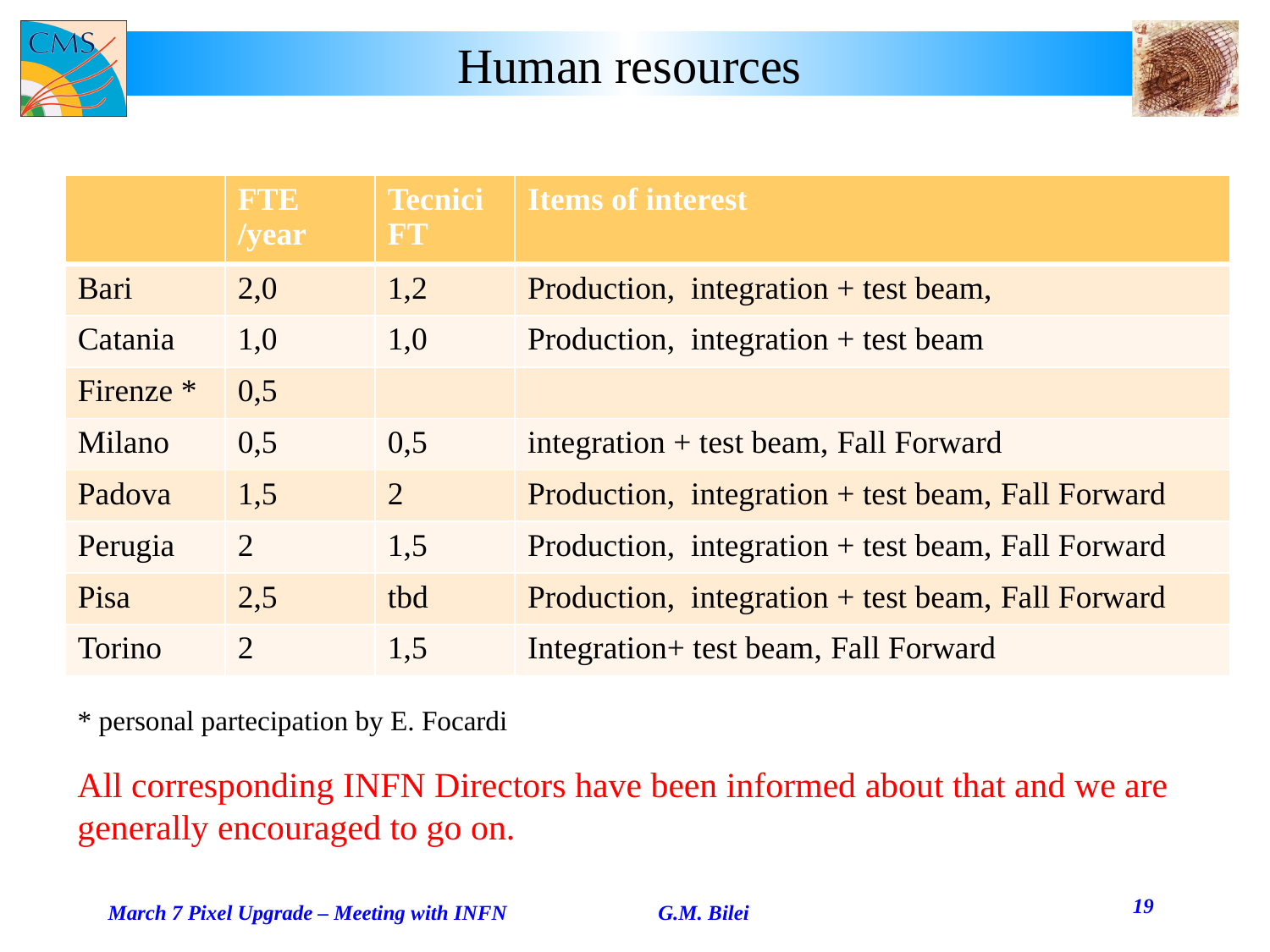

# Human resources
|  | FTE /year | Tecnici FT | Items of interest |
| --- | --- | --- | --- |
| Bari | 2,0 | 1,2 | Production, integration + test beam, |
| Catania | 1,0 | 1,0 | Production, integration + test beam |
| Firenze \* | 0,5 |  |  |
| Milano | 0,5 | 0,5 | integration + test beam, Fall Forward |
| Padova | 1,5 | 2 | Production, integration + test beam, Fall Forward |
| Perugia | 2 | 1,5 | Production, integration + test beam, Fall Forward |
| Pisa | 2,5 | tbd | Production, integration + test beam, Fall Forward |
| Torino | 2 | 1,5 | Integration+ test beam, Fall Forward |
* personal partecipation by E. Focardi
All corresponding INFN Directors have been informed about that and we are generally encouraged to go on.

March 7 Pixel Upgrade – Meeting with INFN

G.M. Bilei

19